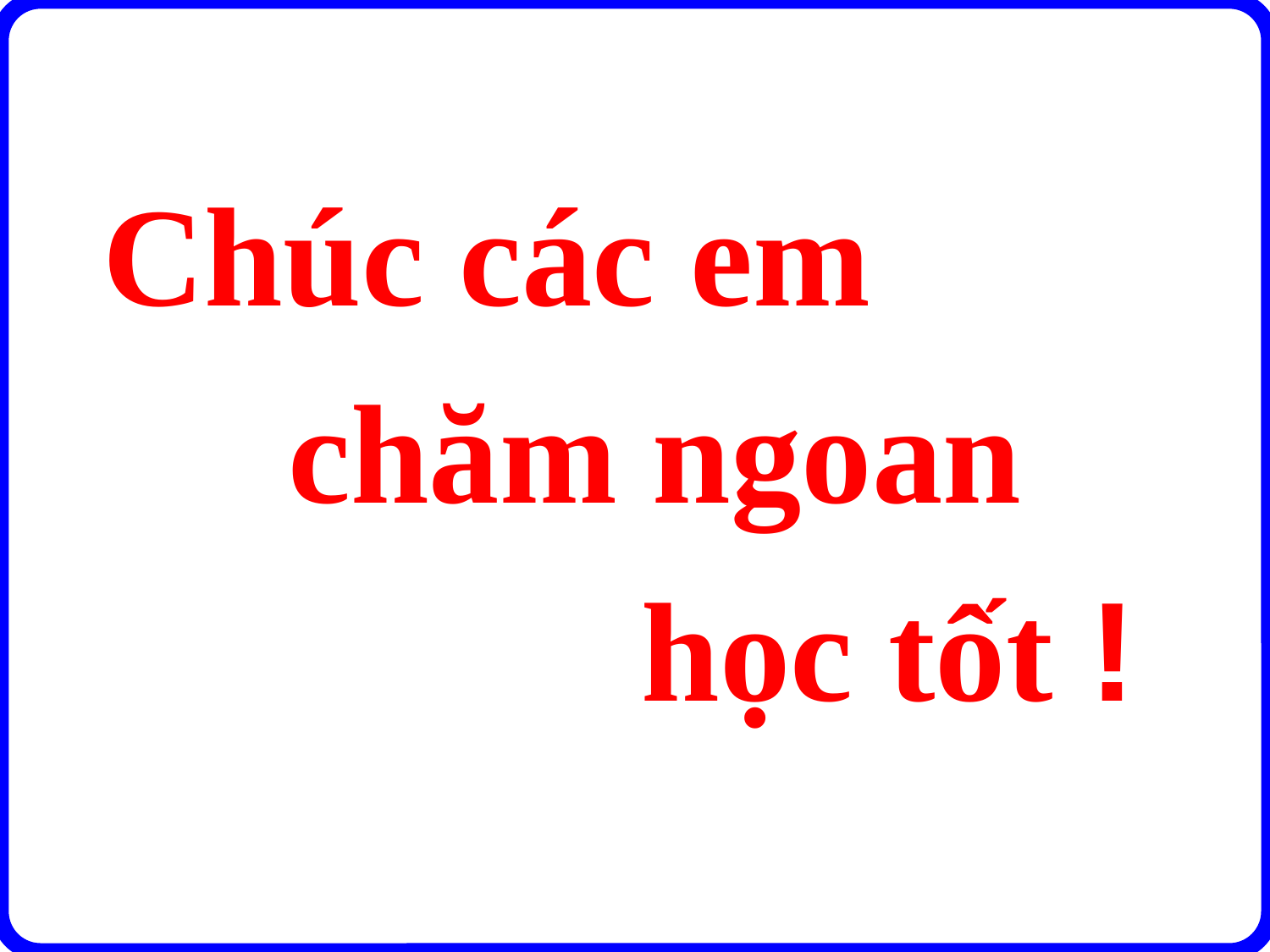

Chúc các em
      chăm ngoan
                học tốt !